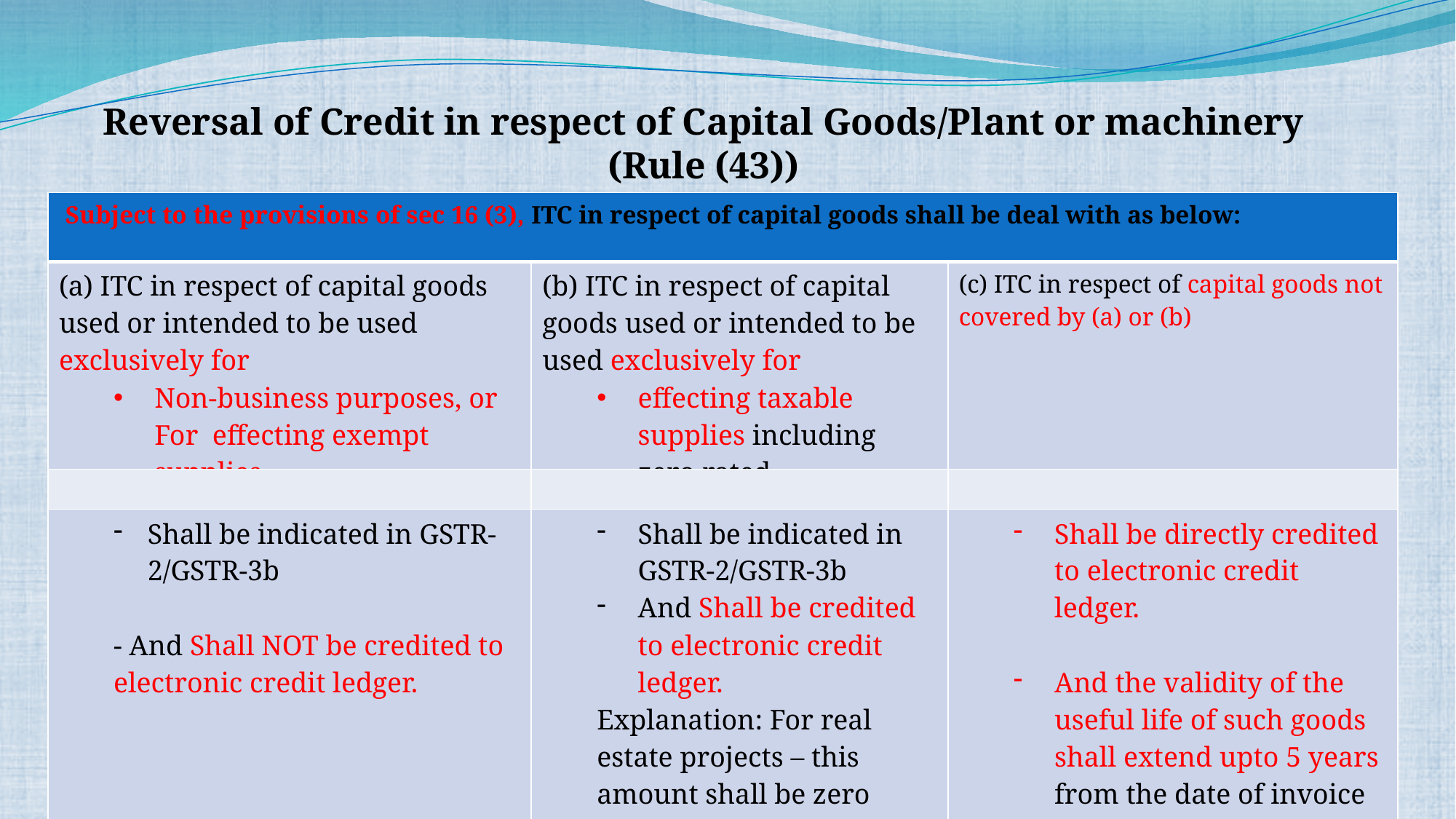

Reversal of Credit in respect of Capital Goods/Plant or machinery (Rule (43))
| Subject to the provisions of sec 16 (3), ITC in respect of capital goods shall be deal with as below: |  |  |
| --- | --- | --- |
| (a) ITC in respect of capital goods used or intended to be used exclusively for Non-business purposes, or For effecting exempt supplies | (b) ITC in respect of capital goods used or intended to be used exclusively for effecting taxable supplies including zero rated | (c) ITC in respect of capital goods not covered by (a) or (b) |
|  |  |  |
| Shall be indicated in GSTR-2/GSTR-3b - And Shall NOT be credited to electronic credit ledger. | Shall be indicated in GSTR-2/GSTR-3b And Shall be credited to electronic credit ledger. Explanation: For real estate projects – this amount shall be zero during construction phase as capital goods will be commonly used for both purposes. | Shall be directly credited to electronic credit ledger. And the validity of the useful life of such goods shall extend upto 5 years from the date of invoice for such goods. |
91